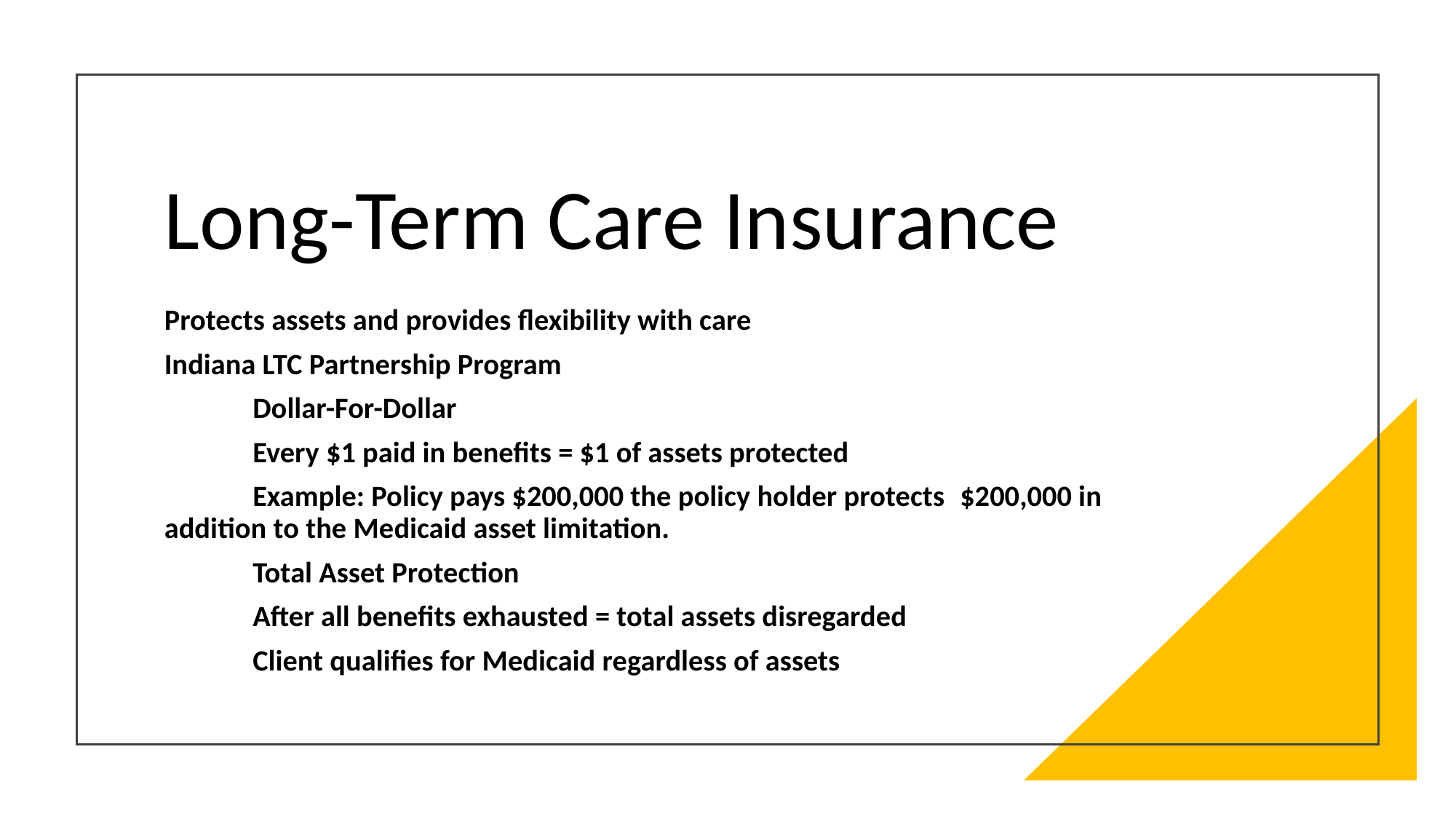

# Long-Term Care Insurance
Protects assets and provides flexibility with care
Indiana LTC Partnership Program
	Dollar-For-Dollar
		Every $1 paid in benefits = $1 of assets protected
		Example: Policy pays $200,000 the policy holder protects 		$200,000 in addition to the Medicaid asset limitation.
	Total Asset Protection
		After all benefits exhausted = total assets disregarded
		Client qualifies for Medicaid regardless of assets